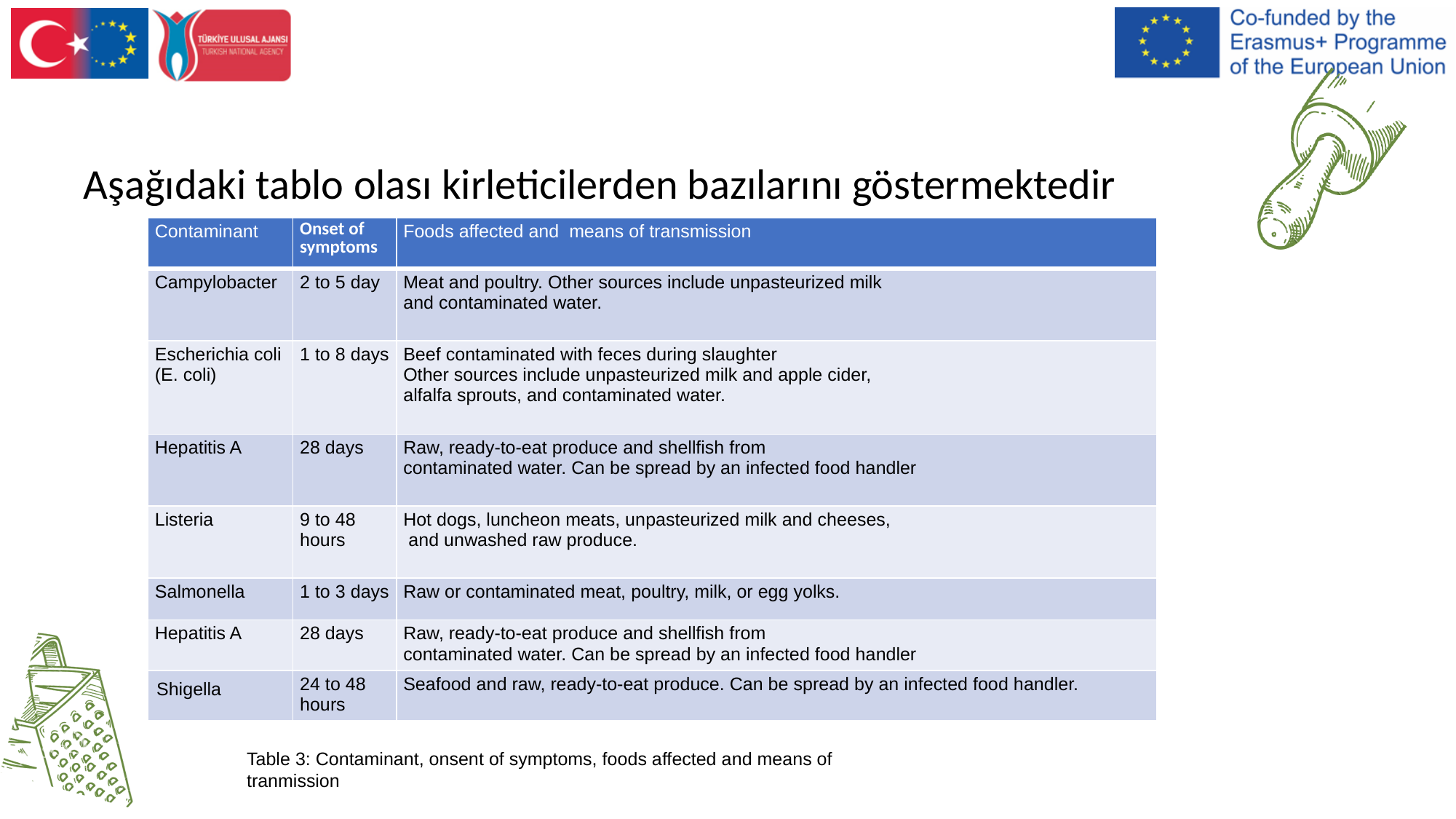

Aşağıdaki tablo olası kirleticilerden bazılarını göstermektedir

| Contaminant | Onset of symptoms | Foods affected and means of transmission |
| --- | --- | --- |
| Campylobacter | 2 to 5 day | Meat and poultry. Other sources include unpasteurized milk and contaminated water. |
| Escherichia coli (E. coli) | 1 to 8 days | Beef contaminated with feces during slaughter Other sources include unpasteurized milk and apple cider, alfalfa sprouts, and contaminated water. |
| Hepatitis A | 28 days | Raw, ready-to-eat produce and shellfish from contaminated water. Can be spread by an infected food handler |
| Listeria | 9 to 48 hours | Hot dogs, luncheon meats, unpasteurized milk and cheeses, and unwashed raw produce. |
| Salmonella | 1 to 3 days | Raw or contaminated meat, poultry, milk, or egg yolks. |
| Hepatitis A | 28 days | Raw, ready-to-eat produce and shellfish from contaminated water. Can be spread by an infected food handler |
| Shigella | 24 to 48 hours | Seafood and raw, ready-to-eat produce. Can be spread by an infected food handler. |

Table 3: Contaminant, onsent of symptoms, foods affected and means of tranmission